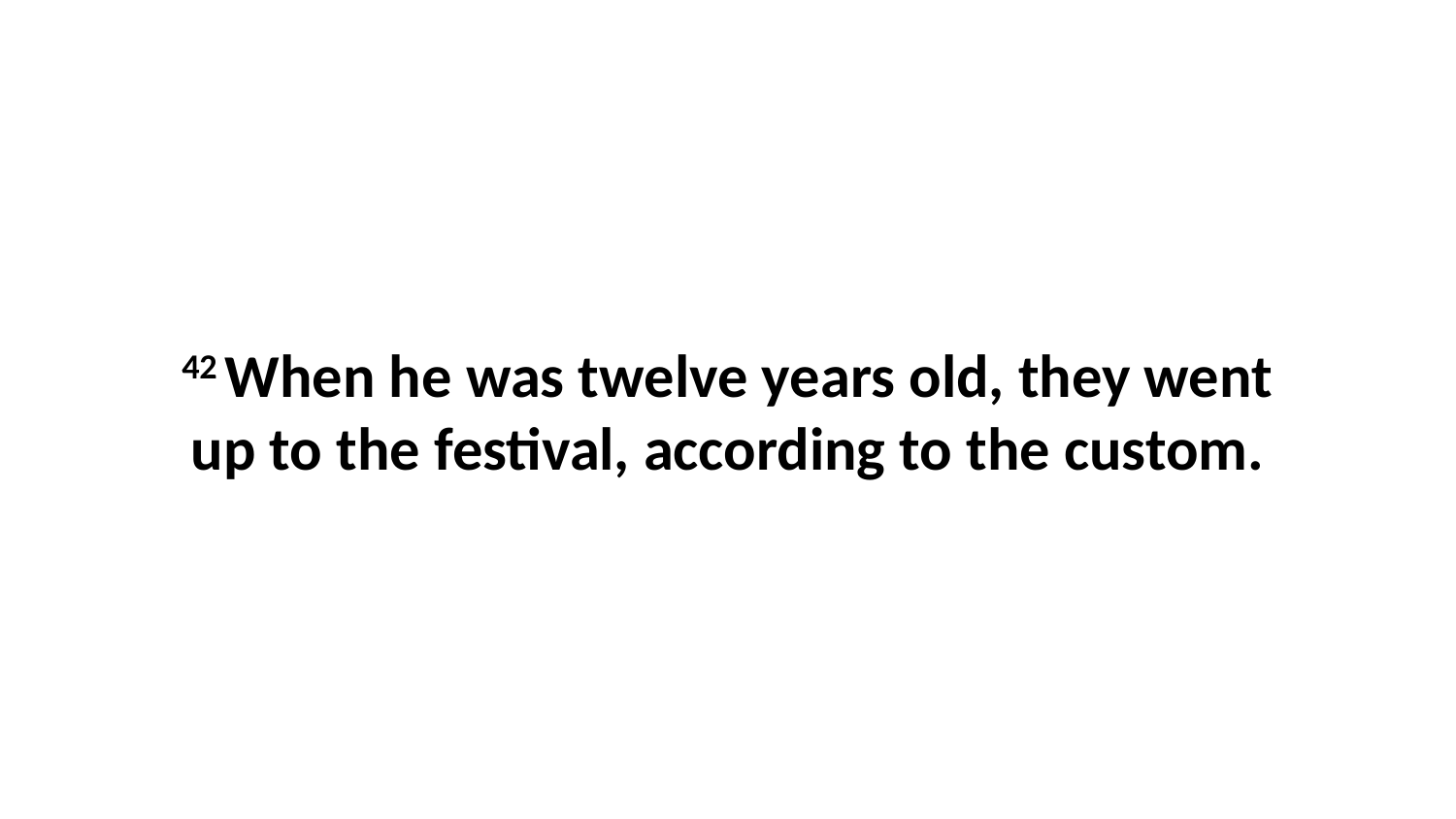

42 When he was twelve years old, they went up to the festival, according to the custom.